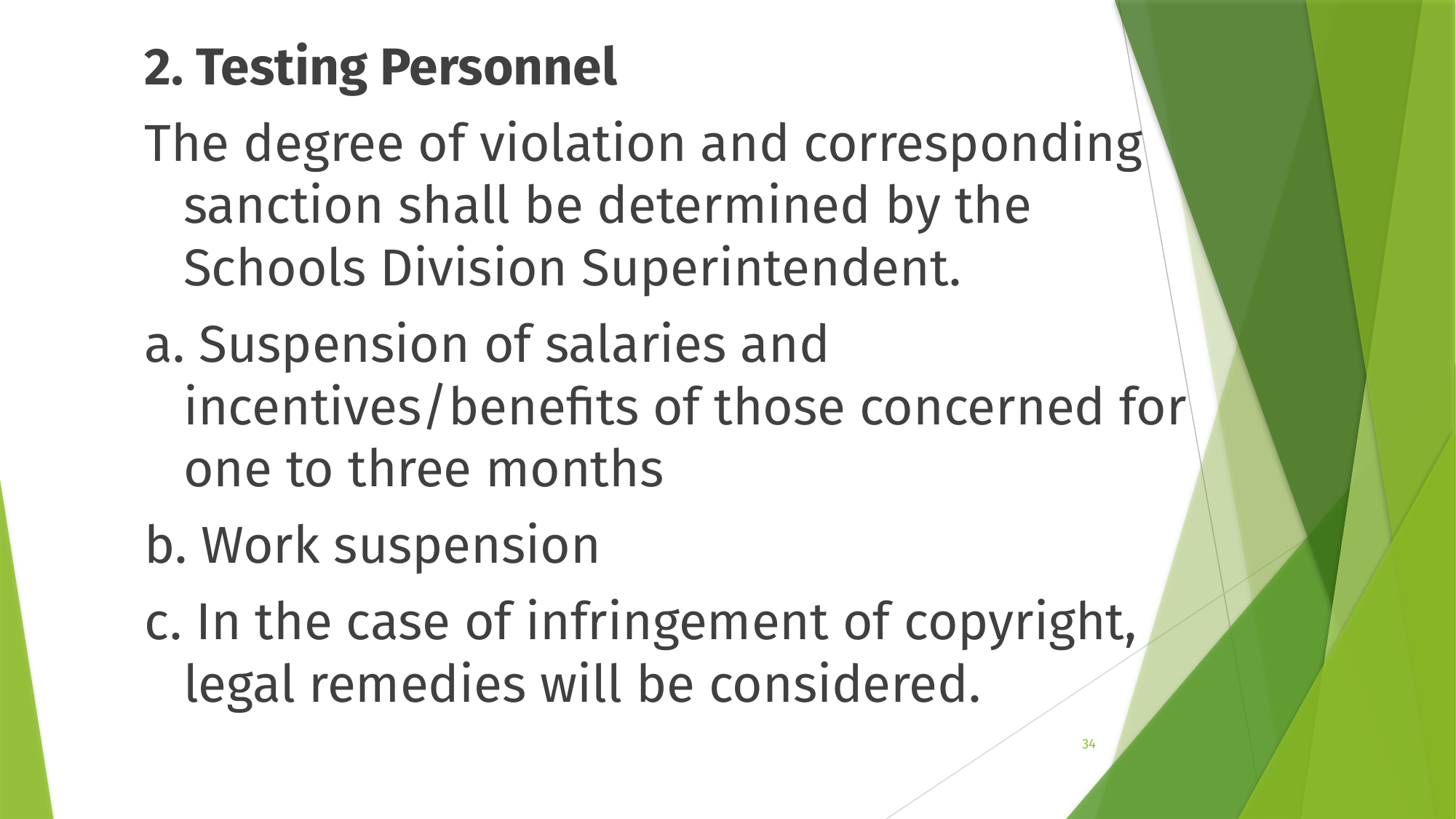

2. Testing Personnel
The degree of violation and corresponding sanction shall be determined by the Schools Division Superintendent.
a. Suspension of salaries and incentives/benefits of those concerned for one to three months
b. Work suspension
c. In the case of infringement of copyright, legal remedies will be considered.
34